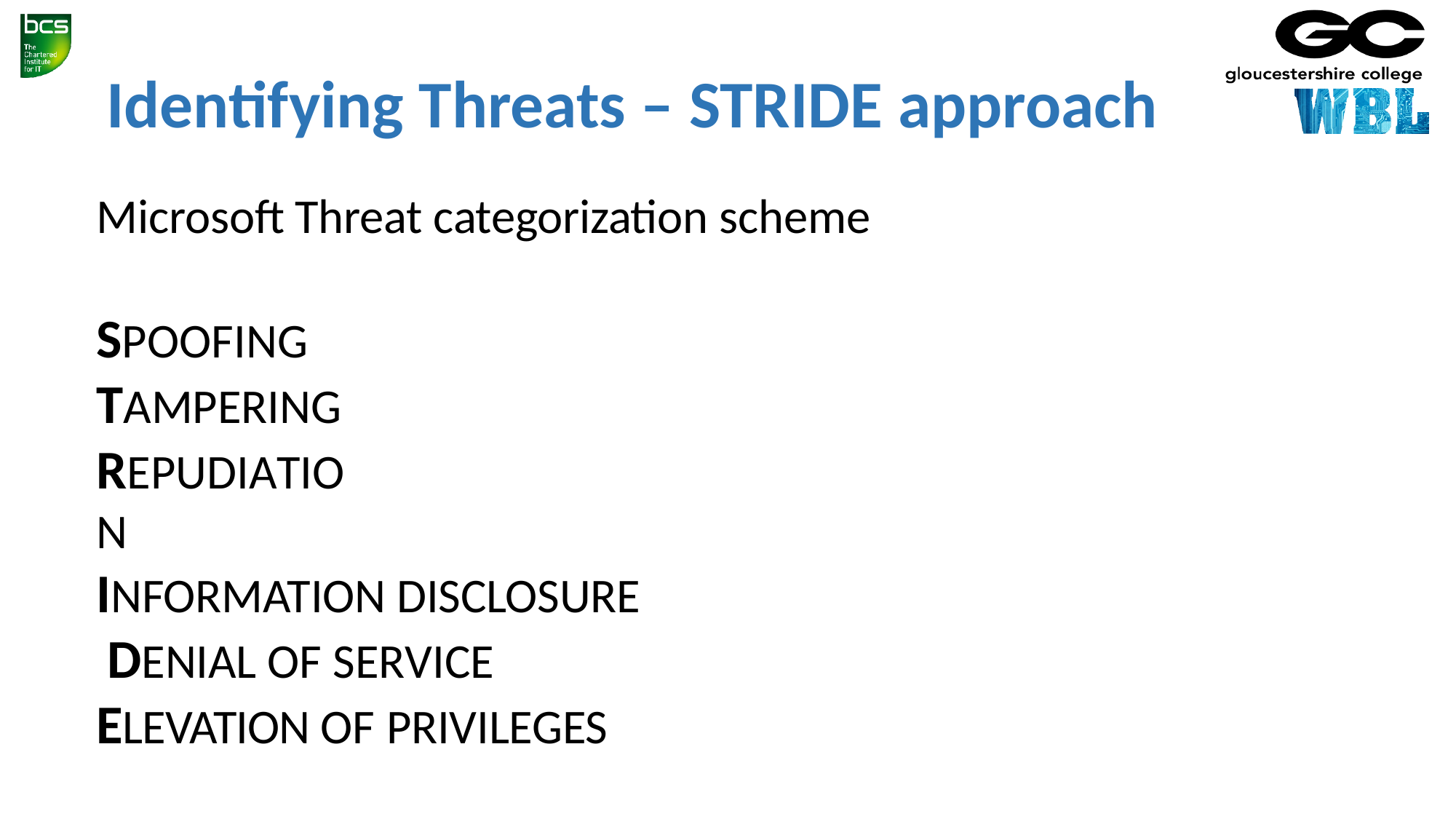

# Identifying Threats – STRIDE approach
Microsoft Threat categorization scheme

SPOOFING  TAMPERING  REPUDIATION
INFORMATION DISCLOSURE  DENIAL OF SERVICE  ELEVATION OF PRIVILEGES